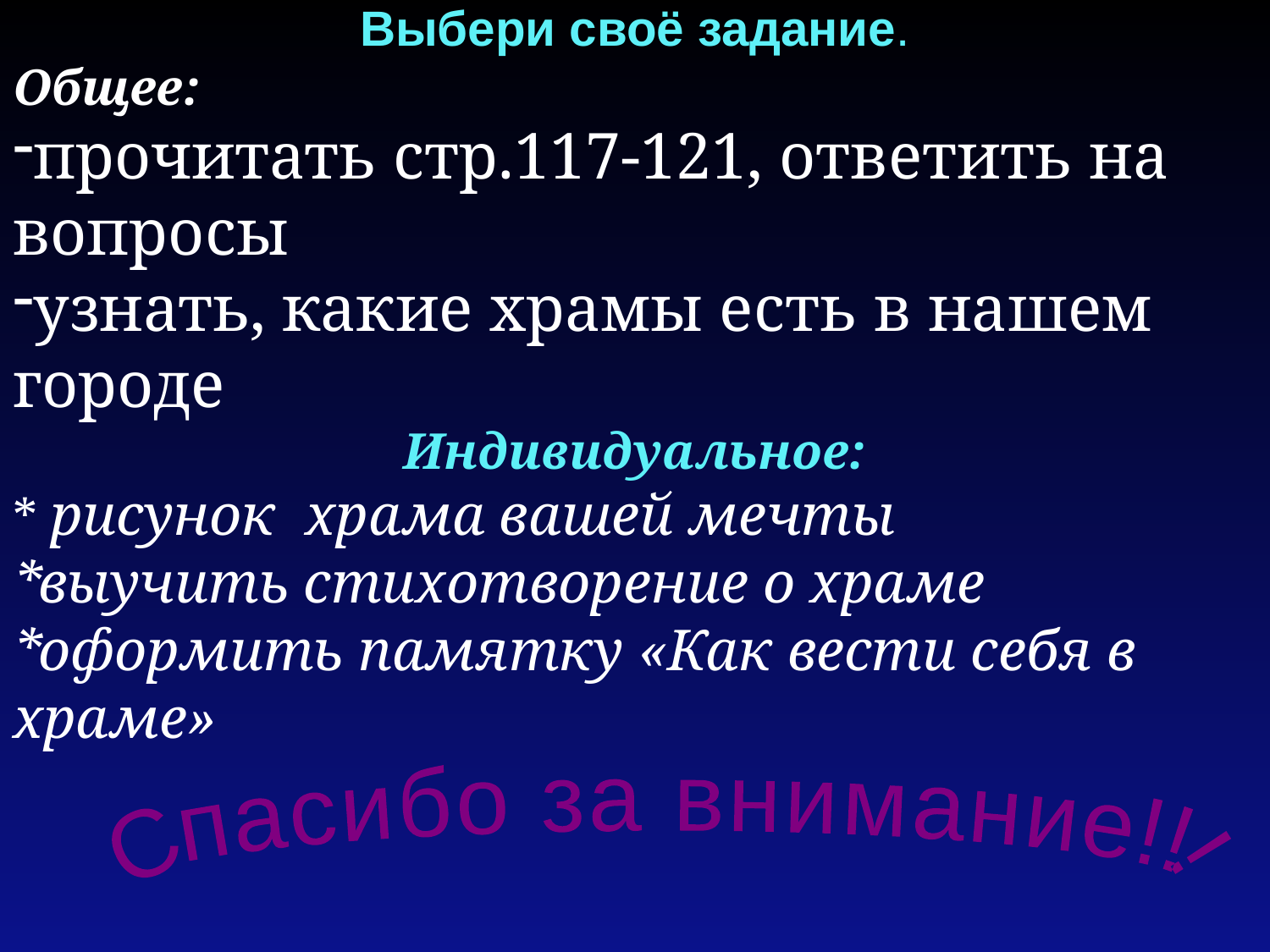

Выбери своё задание.
Общее:
прочитать стр.117-121, ответить на вопросы
узнать, какие храмы есть в нашем городе
Индивидуальное:
* рисунок  храма вашей мечты
*выучить стихотворение о храме
*оформить памятку «Как вести себя в храме»

  Спасибо за внимание!!!